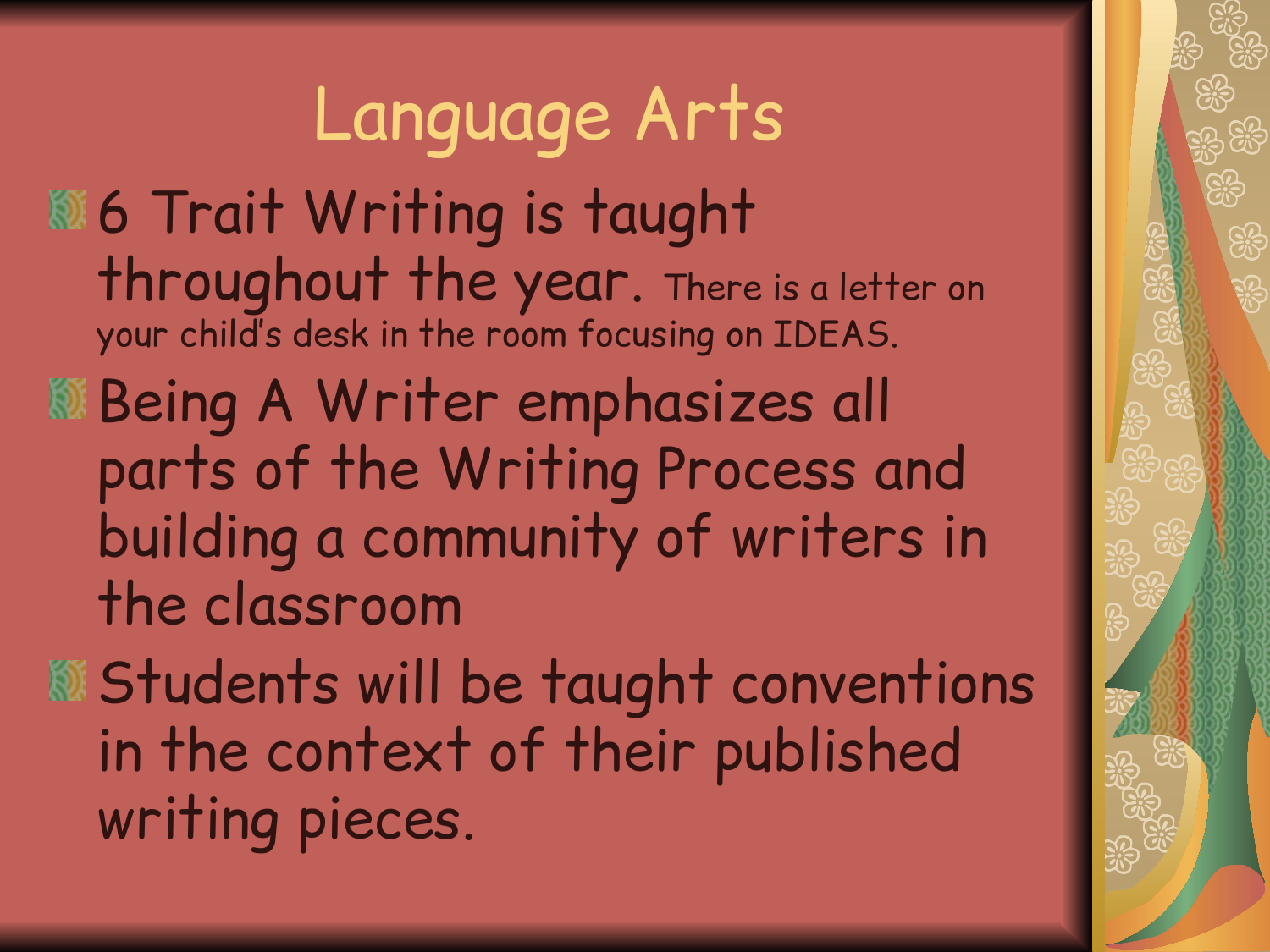

# Language Arts
6 Trait Writing is taught throughout the year. There is a letter on your child’s desk in the room focusing on IDEAS.
Being A Writer emphasizes all parts of the Writing Process and building a community of writers in the classroom
Students will be taught conventions in the context of their published writing pieces.